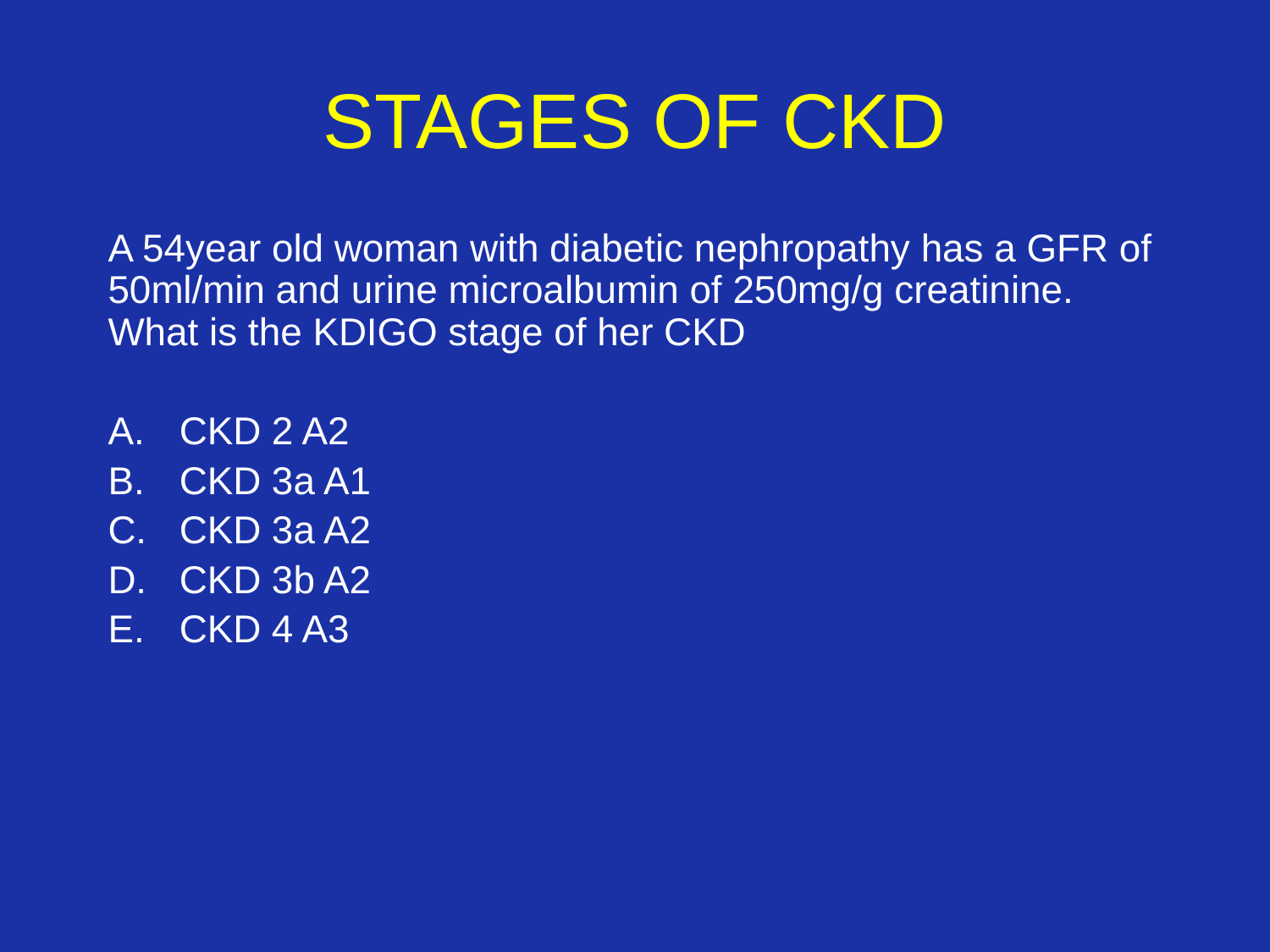

# STAGES OF CKD
A 54year old woman with diabetic nephropathy has a GFR of 50ml/min and urine microalbumin of 250mg/g creatinine.  What is the KDIGO stage of her CKD

CKD 2 A2
CKD 3a A1
CKD 3a A2
CKD 3b A2
CKD 4 A3